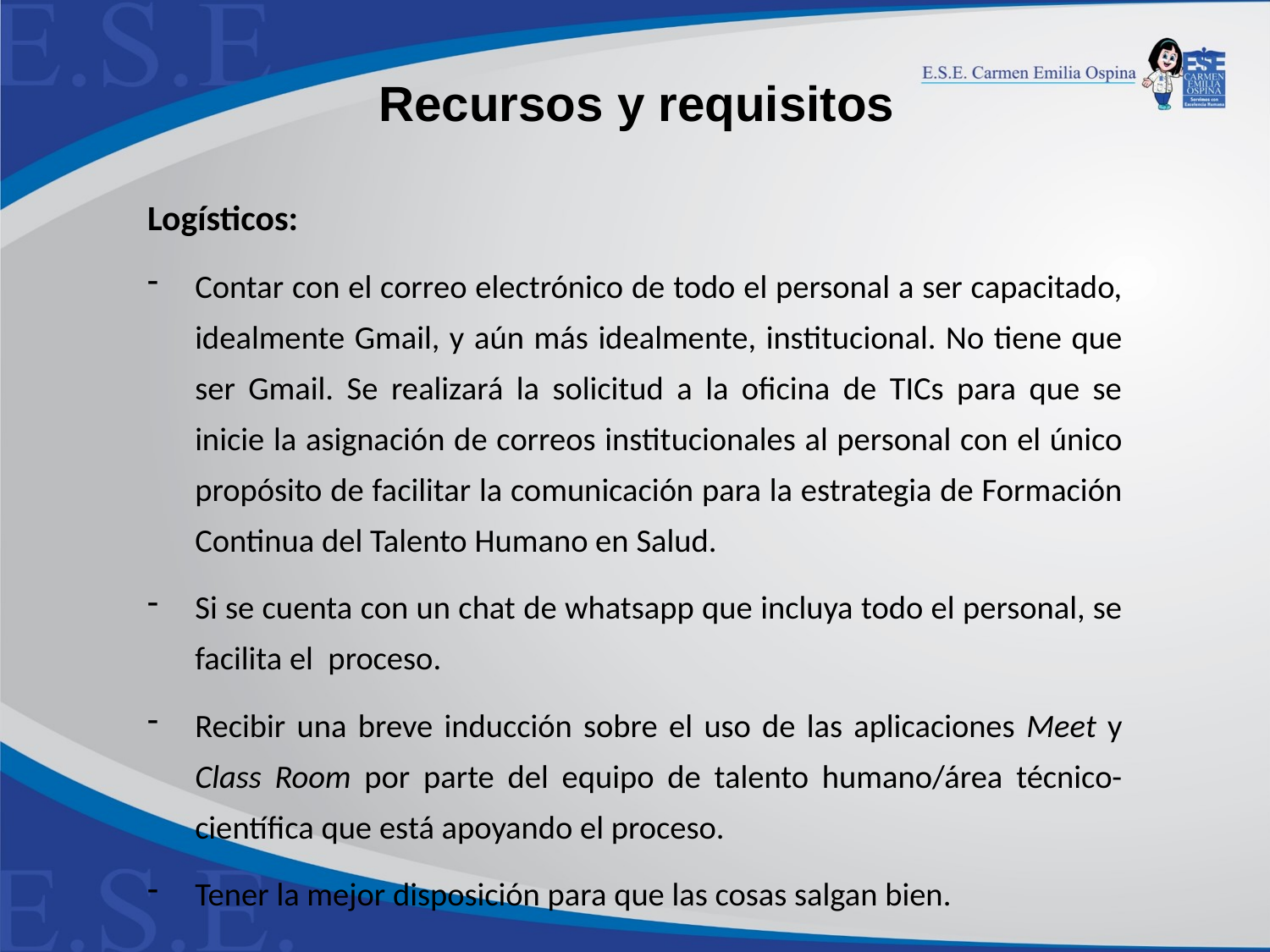

Recursos y requisitos
Logísticos:
Contar con el correo electrónico de todo el personal a ser capacitado, idealmente Gmail, y aún más idealmente, institucional. No tiene que ser Gmail. Se realizará la solicitud a la oficina de TICs para que se inicie la asignación de correos institucionales al personal con el único propósito de facilitar la comunicación para la estrategia de Formación Continua del Talento Humano en Salud.
Si se cuenta con un chat de whatsapp que incluya todo el personal, se facilita el  proceso.
Recibir una breve inducción sobre el uso de las aplicaciones Meet y Class Room por parte del equipo de talento humano/área técnico-científica que está apoyando el proceso.
Tener la mejor disposición para que las cosas salgan bien.